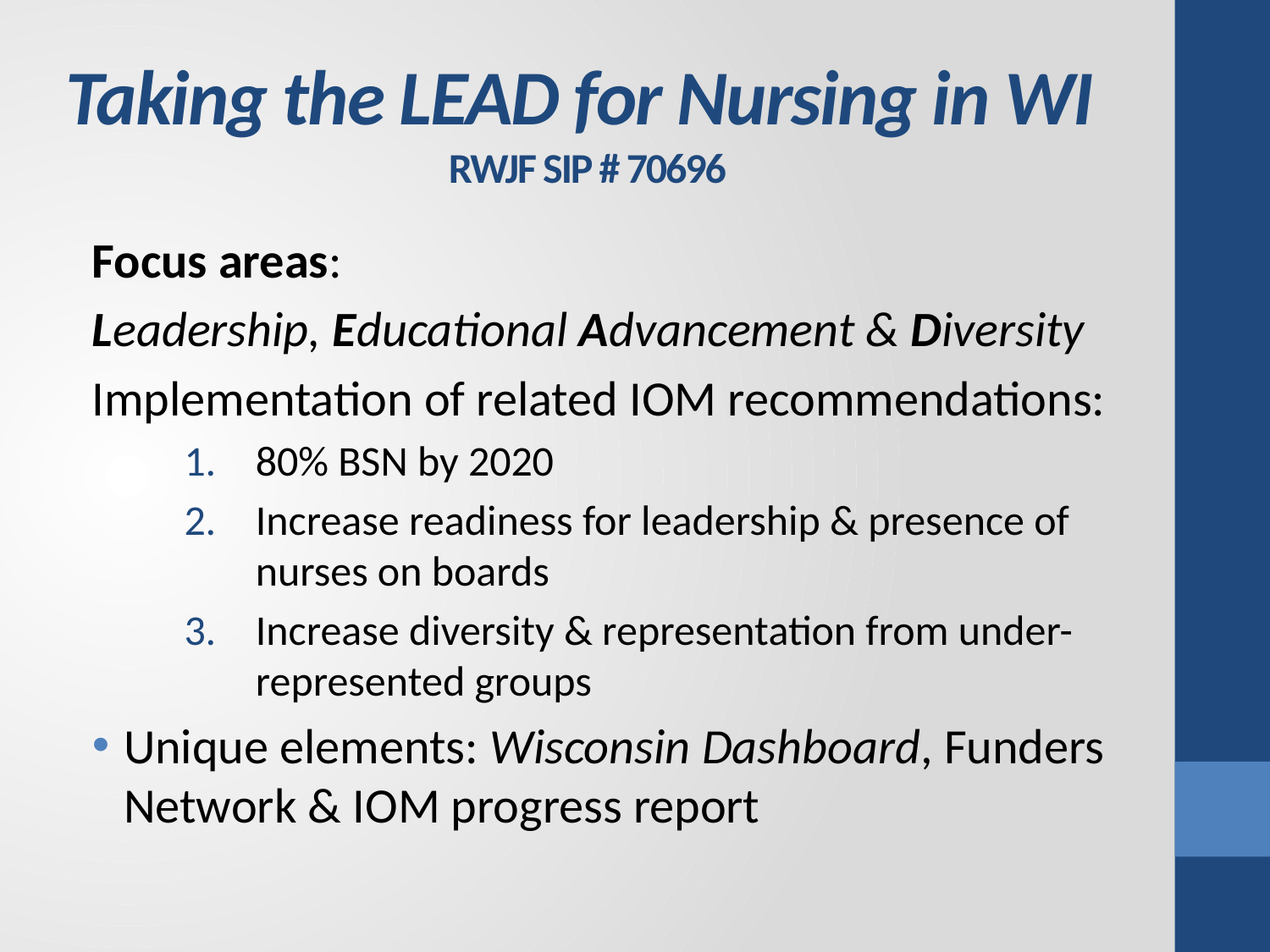

# Taking the LEAD for Nursing in WI RWJF SIP # 70696
Focus areas:
Leadership, Educational Advancement & Diversity
Implementation of related IOM recommendations:
80% BSN by 2020
Increase readiness for leadership & presence of nurses on boards
Increase diversity & representation from under-represented groups
Unique elements: Wisconsin Dashboard, Funders Network & IOM progress report